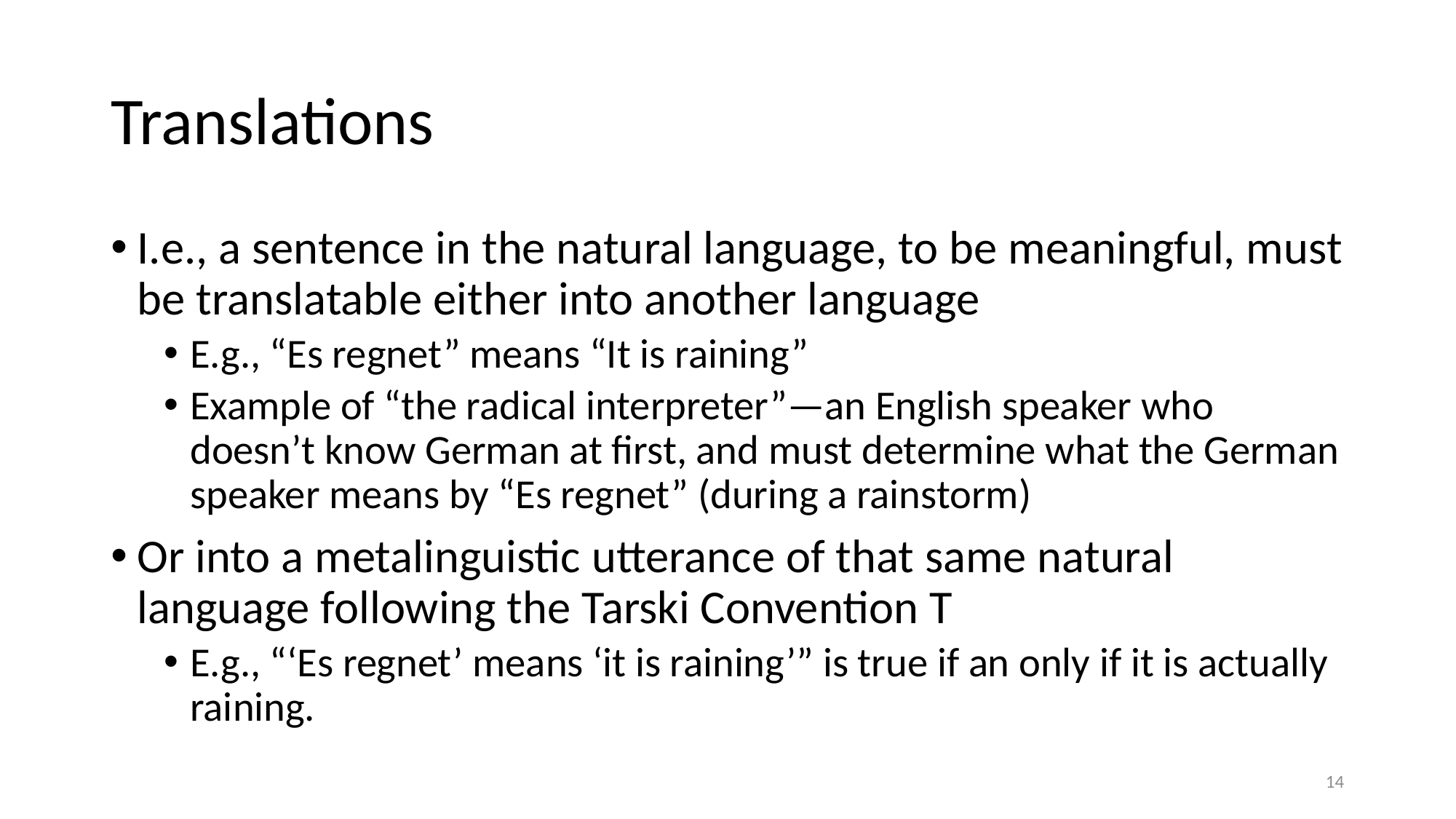

# Translations
I.e., a sentence in the natural language, to be meaningful, must be translatable either into another language
E.g., “Es regnet” means “It is raining”
Example of “the radical interpreter”—an English speaker who doesn’t know German at first, and must determine what the German speaker means by “Es regnet” (during a rainstorm)
Or into a metalinguistic utterance of that same natural language following the Tarski Convention T
E.g., “‘Es regnet’ means ‘it is raining’” is true if an only if it is actually raining.

14